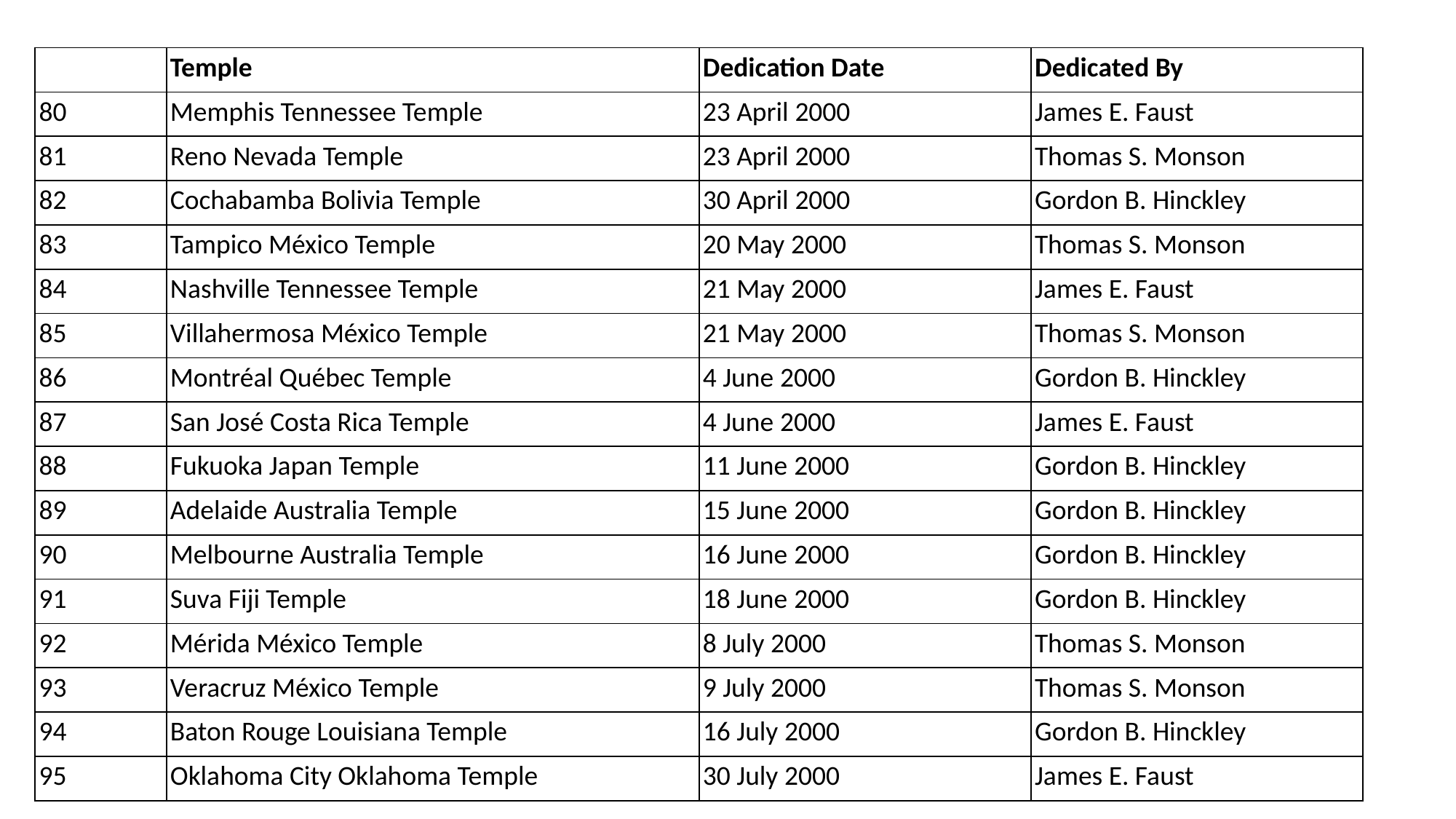

|  | Temple | Dedication Date | Dedicated By |
| --- | --- | --- | --- |
| 80 | Memphis Tennessee Temple | 23 April 2000 | James E. Faust |
| 81 | Reno Nevada Temple | 23 April 2000 | Thomas S. Monson |
| 82 | Cochabamba Bolivia Temple | 30 April 2000 | Gordon B. Hinckley |
| 83 | Tampico México Temple | 20 May 2000 | Thomas S. Monson |
| 84 | Nashville Tennessee Temple | 21 May 2000 | James E. Faust |
| 85 | Villahermosa México Temple | 21 May 2000 | Thomas S. Monson |
| 86 | Montréal Québec Temple | 4 June 2000 | Gordon B. Hinckley |
| 87 | San José Costa Rica Temple | 4 June 2000 | James E. Faust |
| 88 | Fukuoka Japan Temple | 11 June 2000 | Gordon B. Hinckley |
| --- | --- | --- | --- |
| 89 | Adelaide Australia Temple | 15 June 2000 | Gordon B. Hinckley |
| 90 | Melbourne Australia Temple | 16 June 2000 | Gordon B. Hinckley |
| 91 | Suva Fiji Temple | 18 June 2000 | Gordon B. Hinckley |
| 92 | Mérida México Temple | 8 July 2000 | Thomas S. Monson |
| 93 | Veracruz México Temple | 9 July 2000 | Thomas S. Monson |
| 94 | Baton Rouge Louisiana Temple | 16 July 2000 | Gordon B. Hinckley |
| 95 | Oklahoma City Oklahoma Temple | 30 July 2000 | James E. Faust |